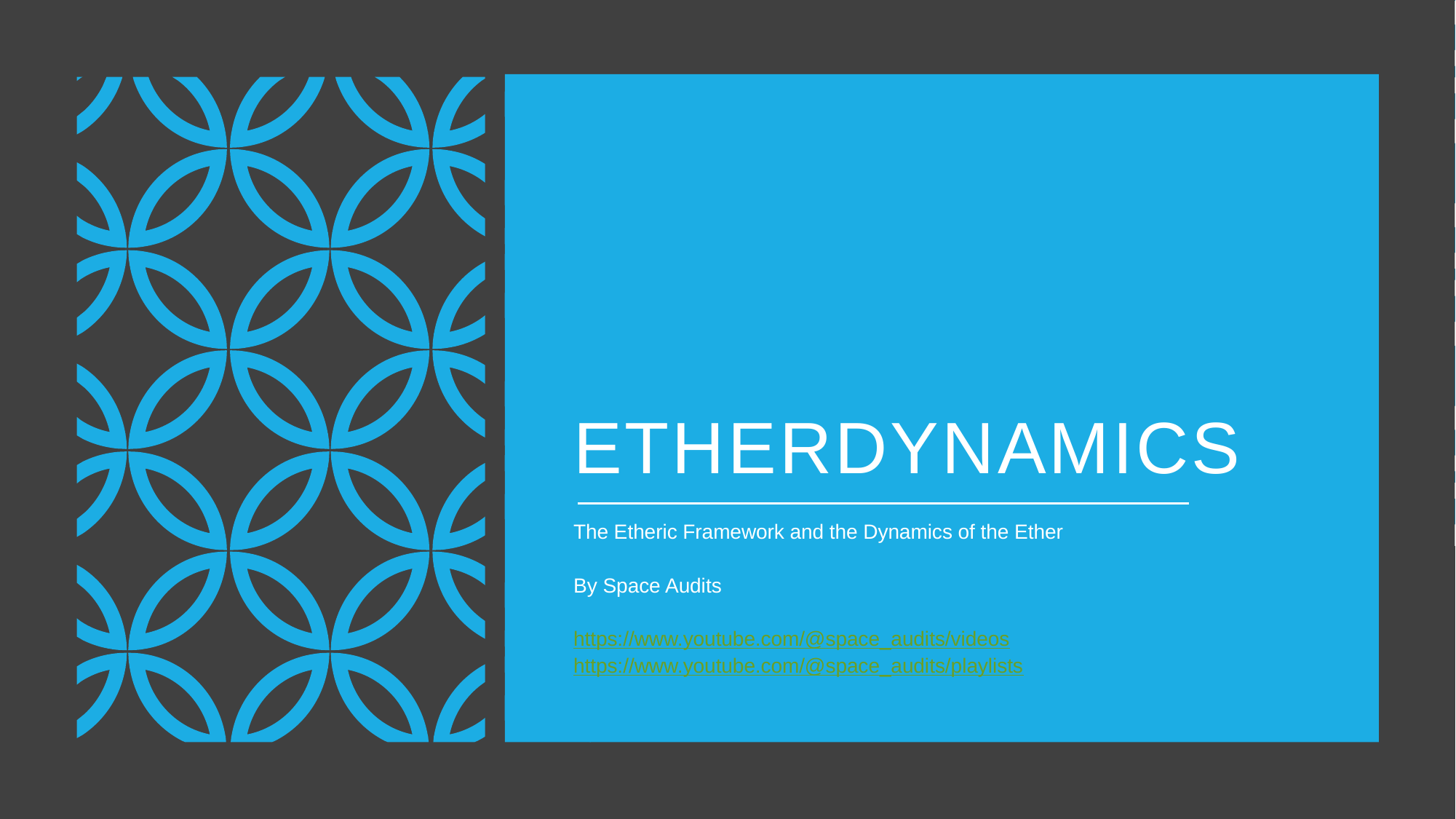

# Etherdynamics

The Etheric Framework and the Dynamics of the Ether

By Space Audits

https://www.youtube.com/@space_audits/videos
https://www.youtube.com/@space_audits/playlists